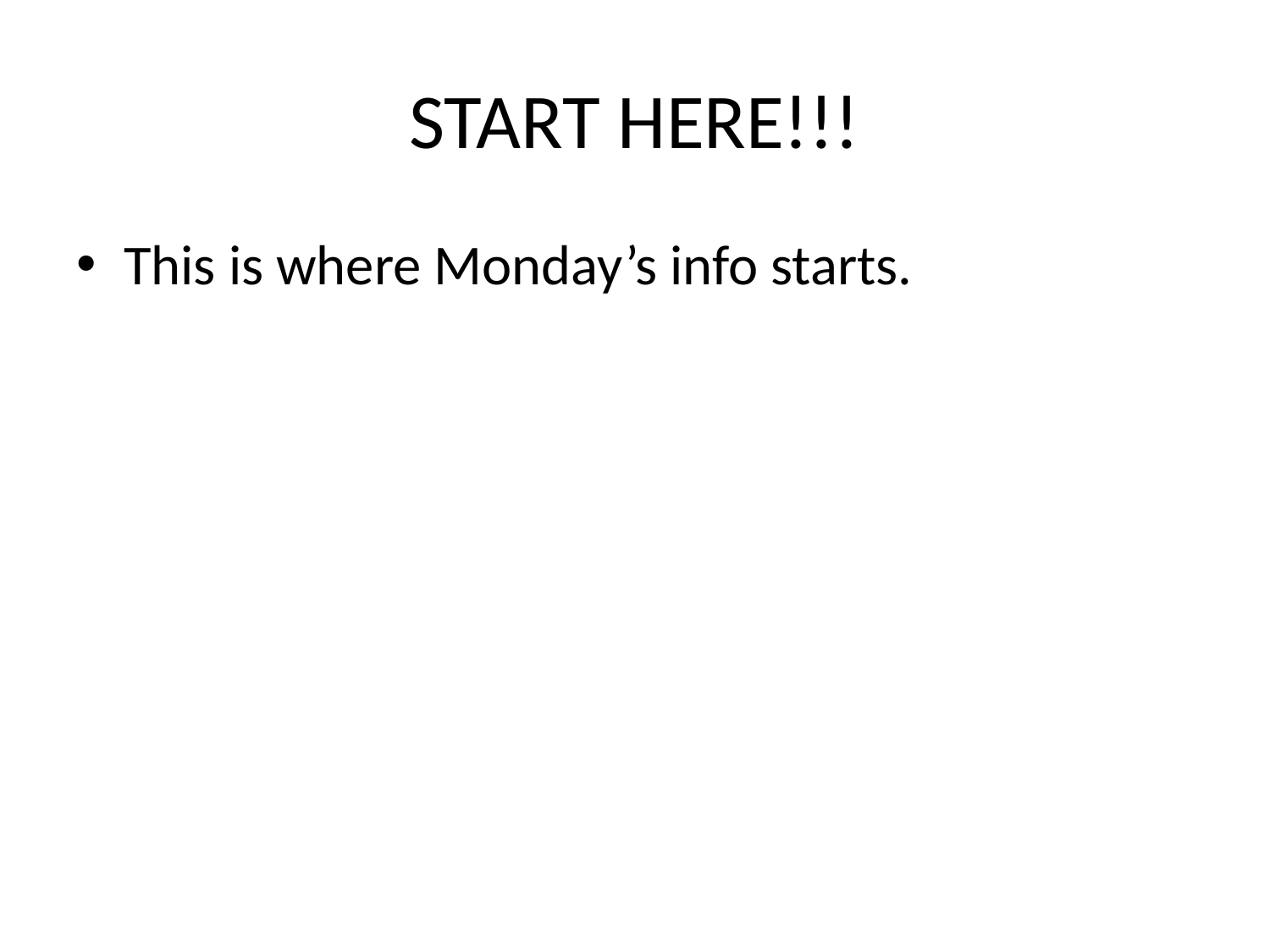

# START HERE!!!
This is where Monday’s info starts.